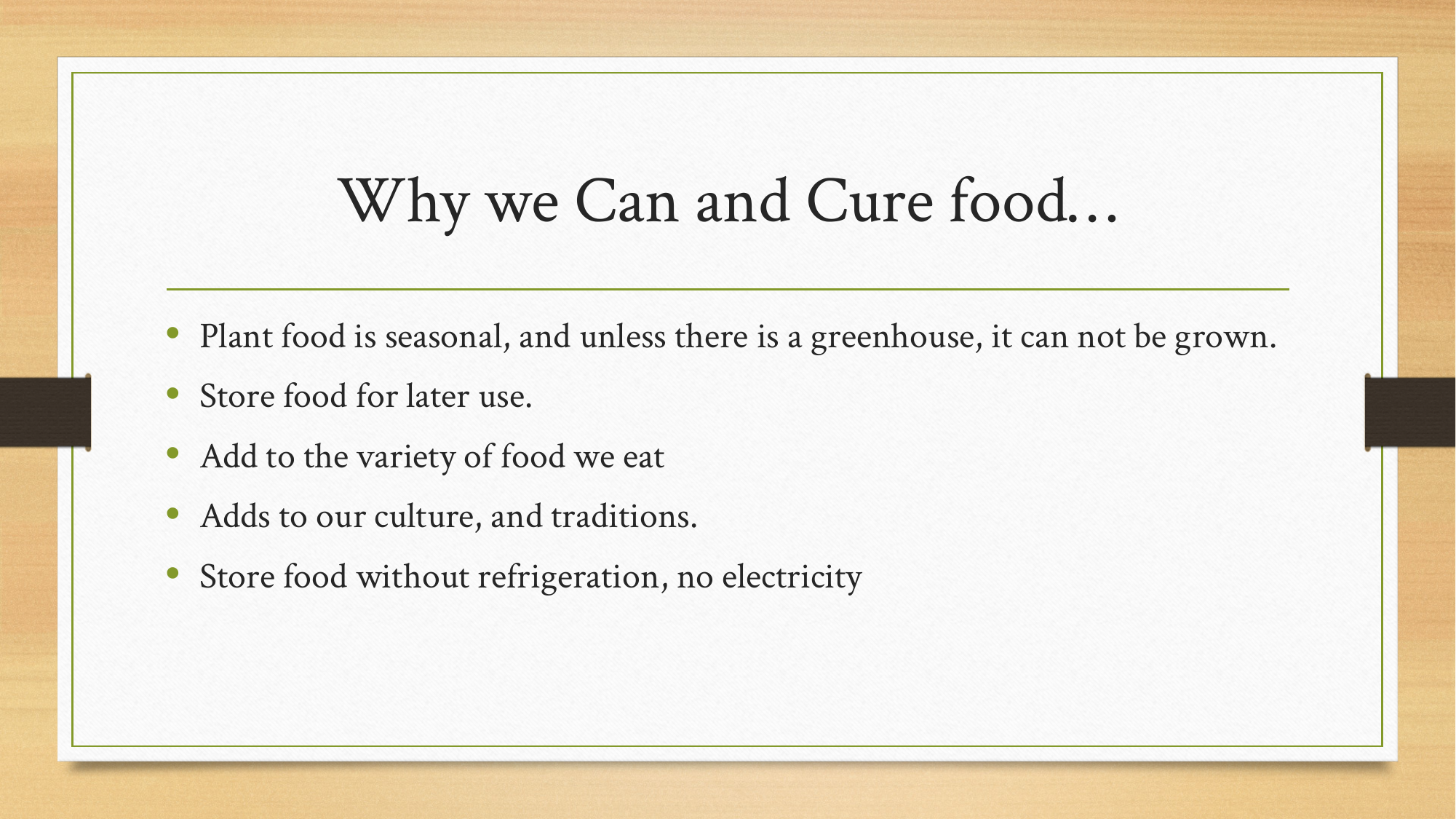

# Why we Can and Cure food…
Plant food is seasonal, and unless there is a greenhouse, it can not be grown.
Store food for later use.
Add to the variety of food we eat
Adds to our culture, and traditions.
Store food without refrigeration, no electricity